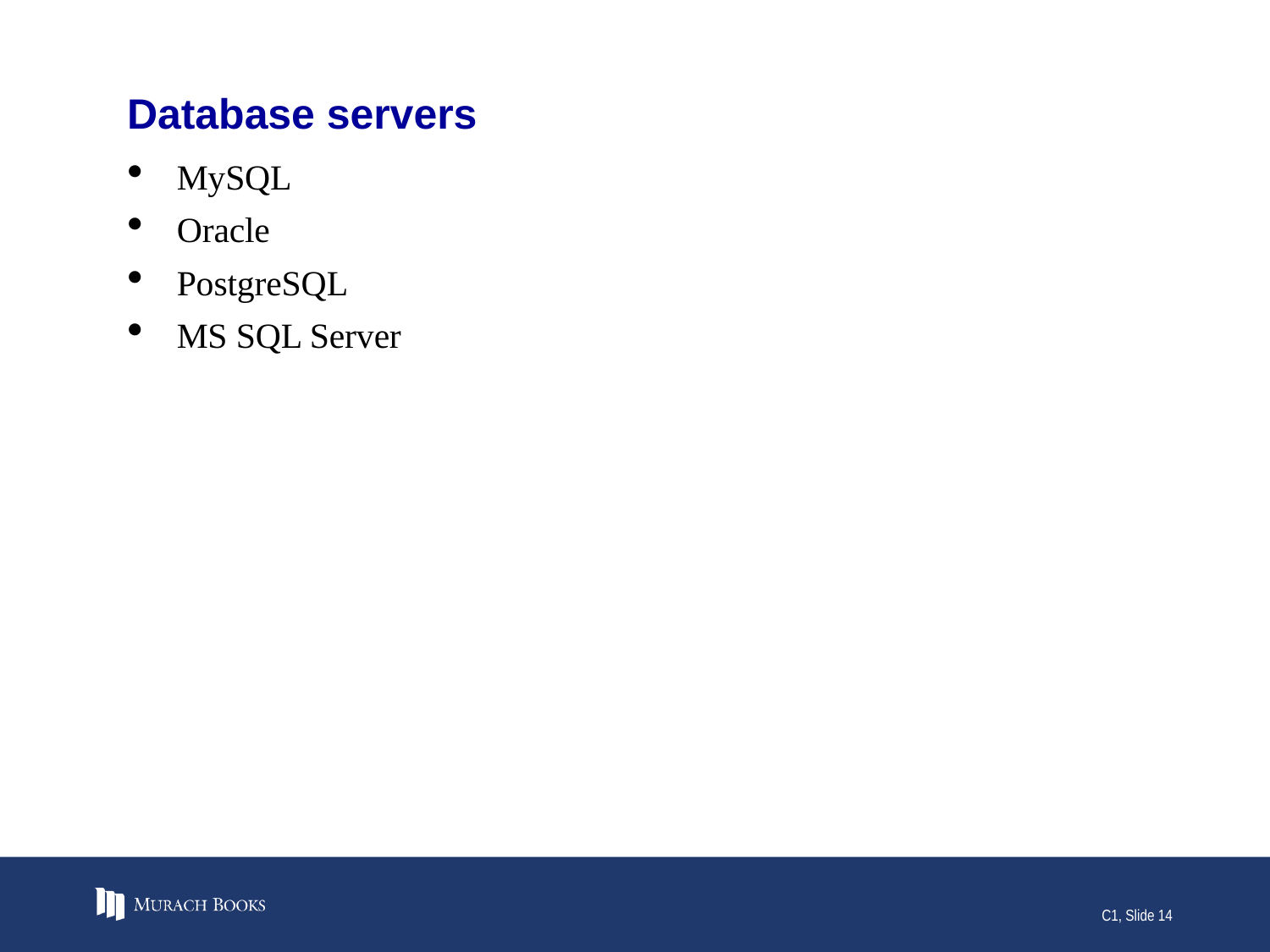

# Database servers
MySQL
Oracle
PostgreSQL
MS SQL Server

C1, Slide 14